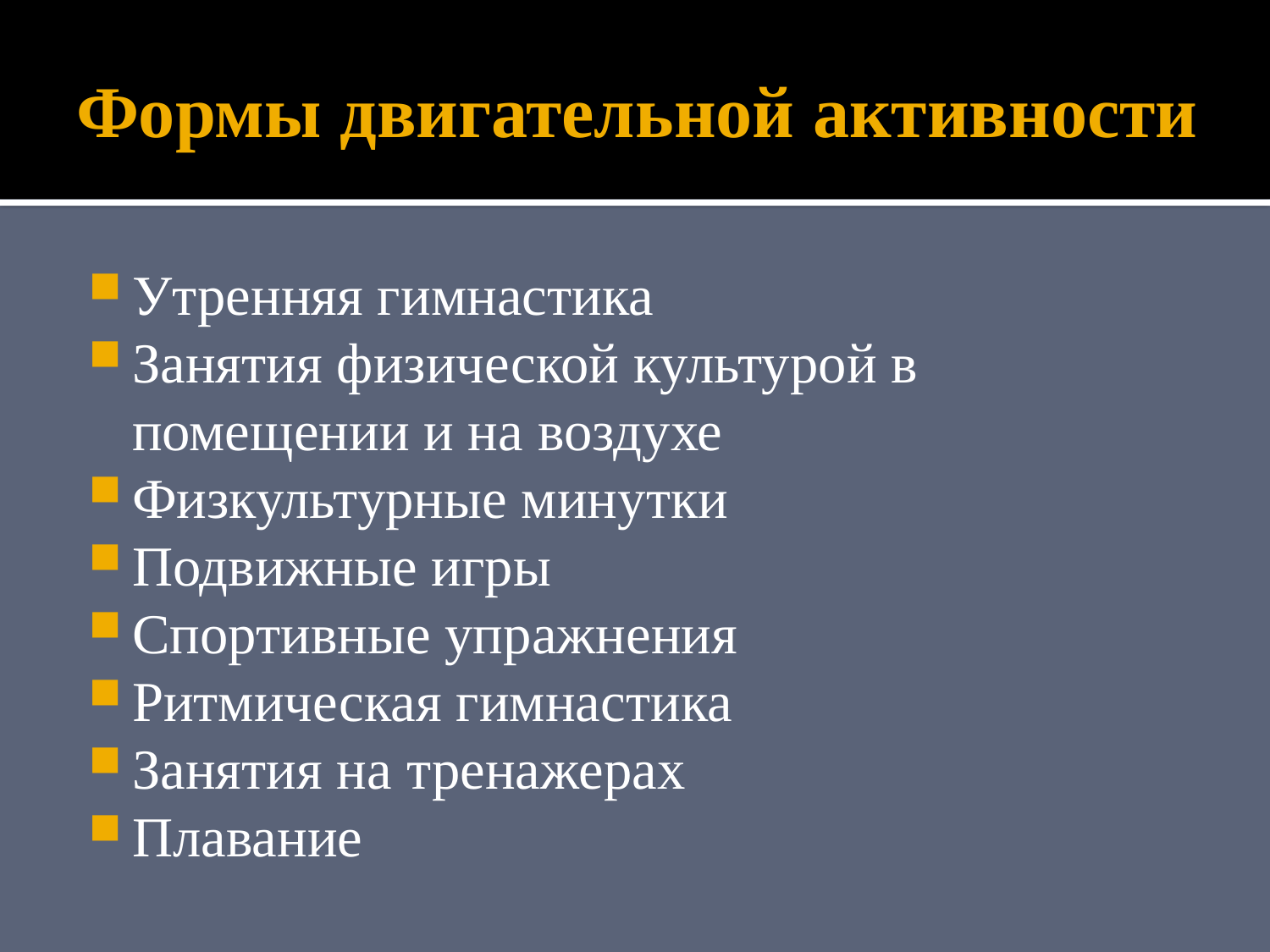

# Формы двигательной активности
Утренняя гимнастика
Занятия физической культурой в помещении и на воздухе
Физкультурные минутки
Подвижные игры
Спортивные упражнения
Ритмическая гимнастика
Занятия на тренажерах
Плавание